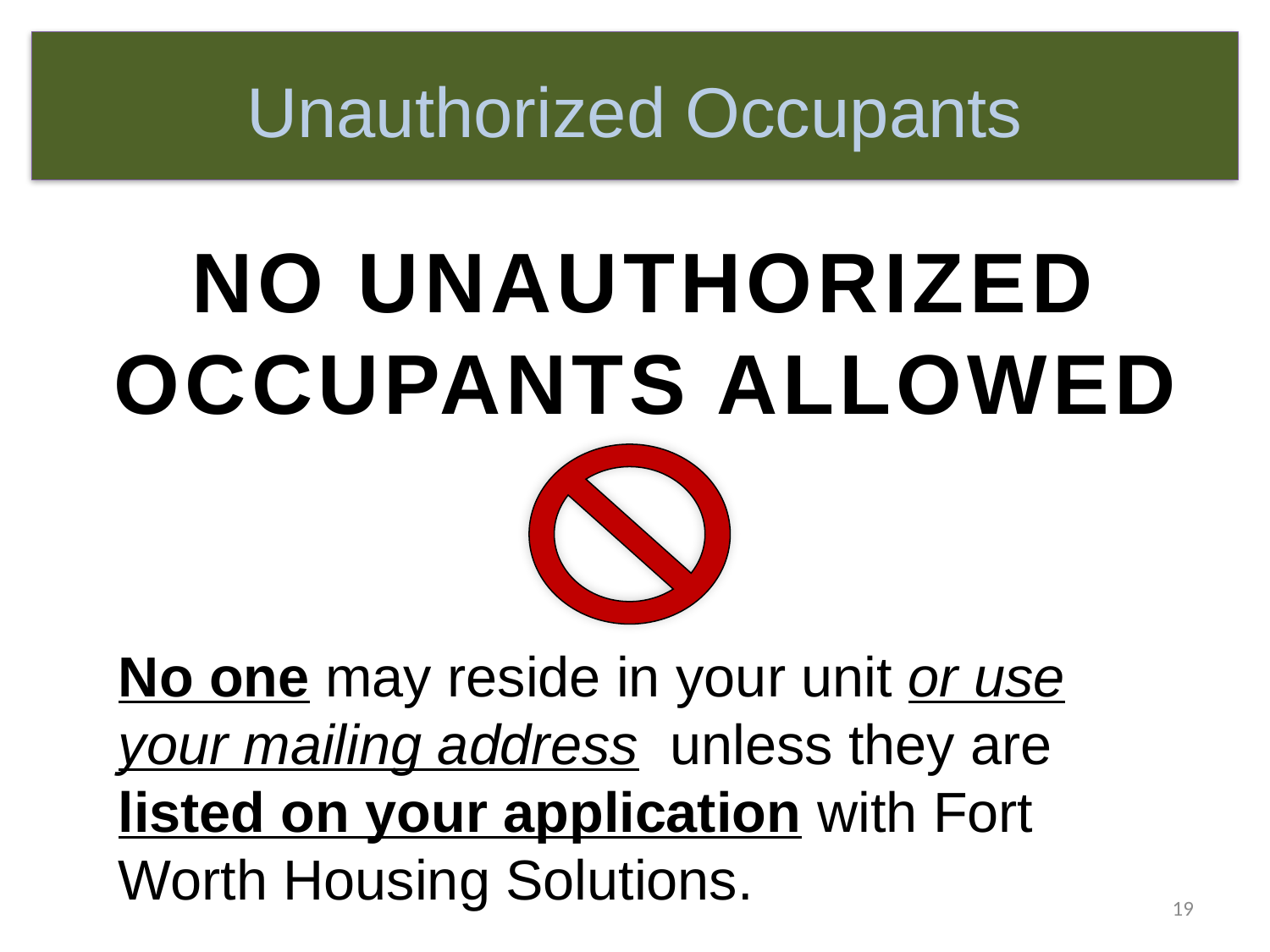

Unauthorized Occupants
NO UNAUTHORIZED OCCUPANTS ALLOWED

No one may reside in your unit or use your mailing address  unless they are listed on your application with Fort Worth Housing Solutions.
19